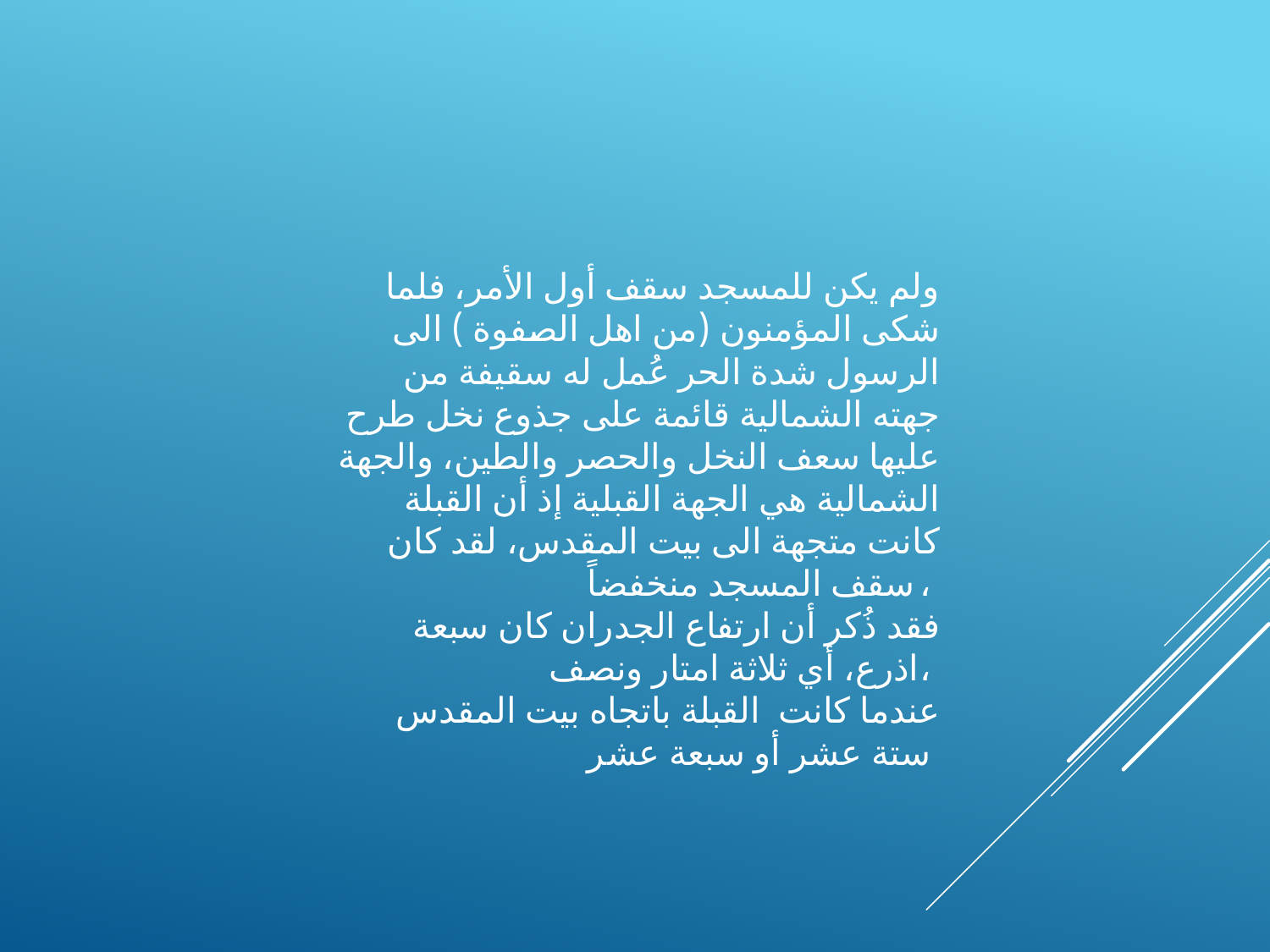

ولم يكن للمسجد سقف أول الأمر، فلما شكى المؤمنون (من اهل الصفوة ) الى الرسول شدة الحر عُمل له سقيفة من جهته الشمالية قائمة على جذوع نخل طرح عليها سعف النخل والحصر والطين، والجهة الشمالية هي الجهة القبلية إذ أن القبلة كانت متجهة الى بيت المقدس، لقد كان سقف المسجد منخفضاً،
فقد ذُكر أن ارتفاع الجدران كان سبعة اذرع، أي ثلاثة امتار ونصف،
عندما كانت  القبلة باتجاه بيت المقدس ستة عشر أو سبعة عشر